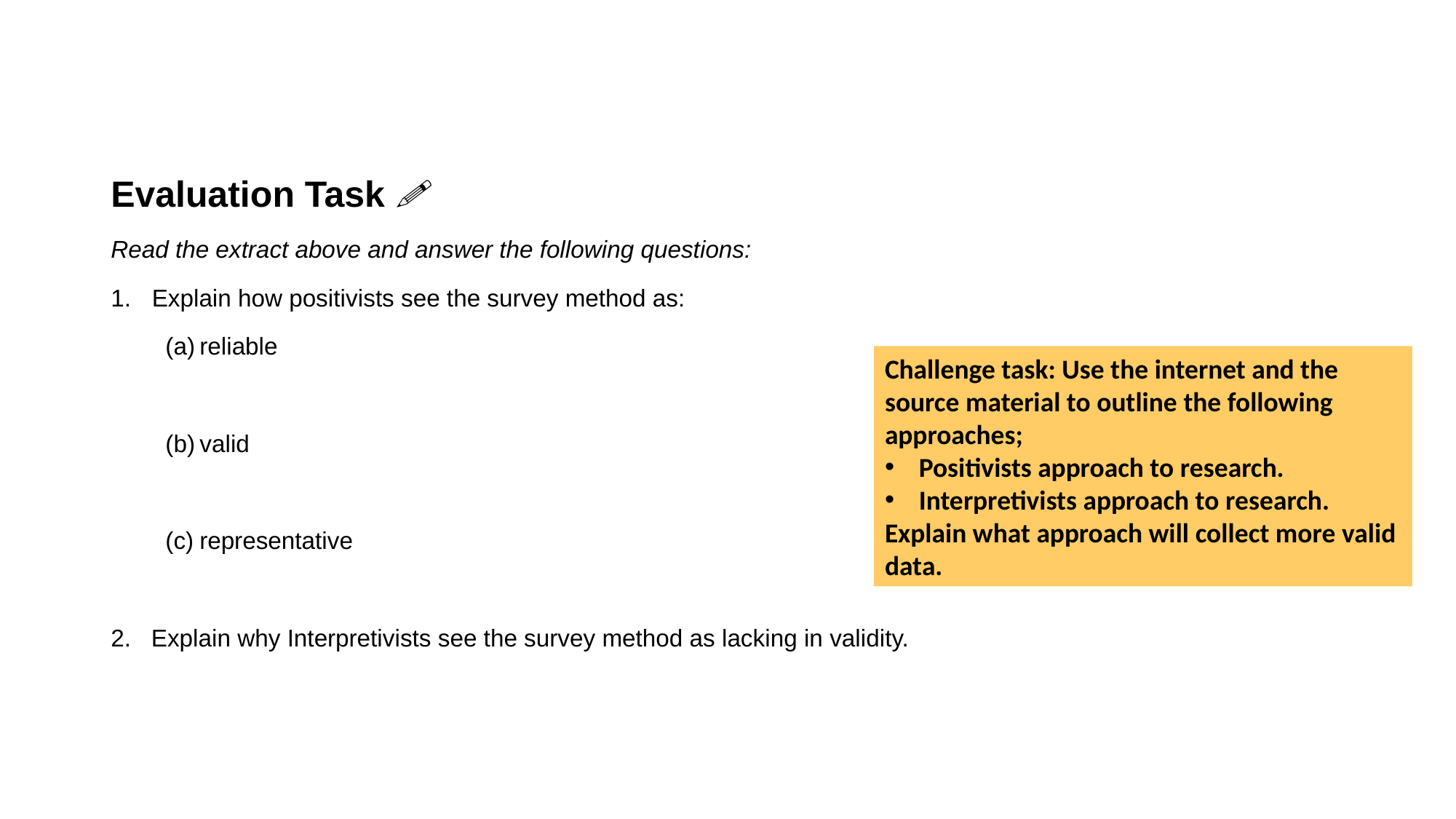

Evaluation Task 🖉
Read the extract above and answer the following questions:
Explain how positivists see the survey method as:
reliable

valid

representative

2.   Explain why Interpretivists see the survey method as lacking in validity.
Challenge task: Use the internet and the source material to outline the following approaches;
Positivists approach to research.
Interpretivists approach to research.
Explain what approach will collect more valid data.